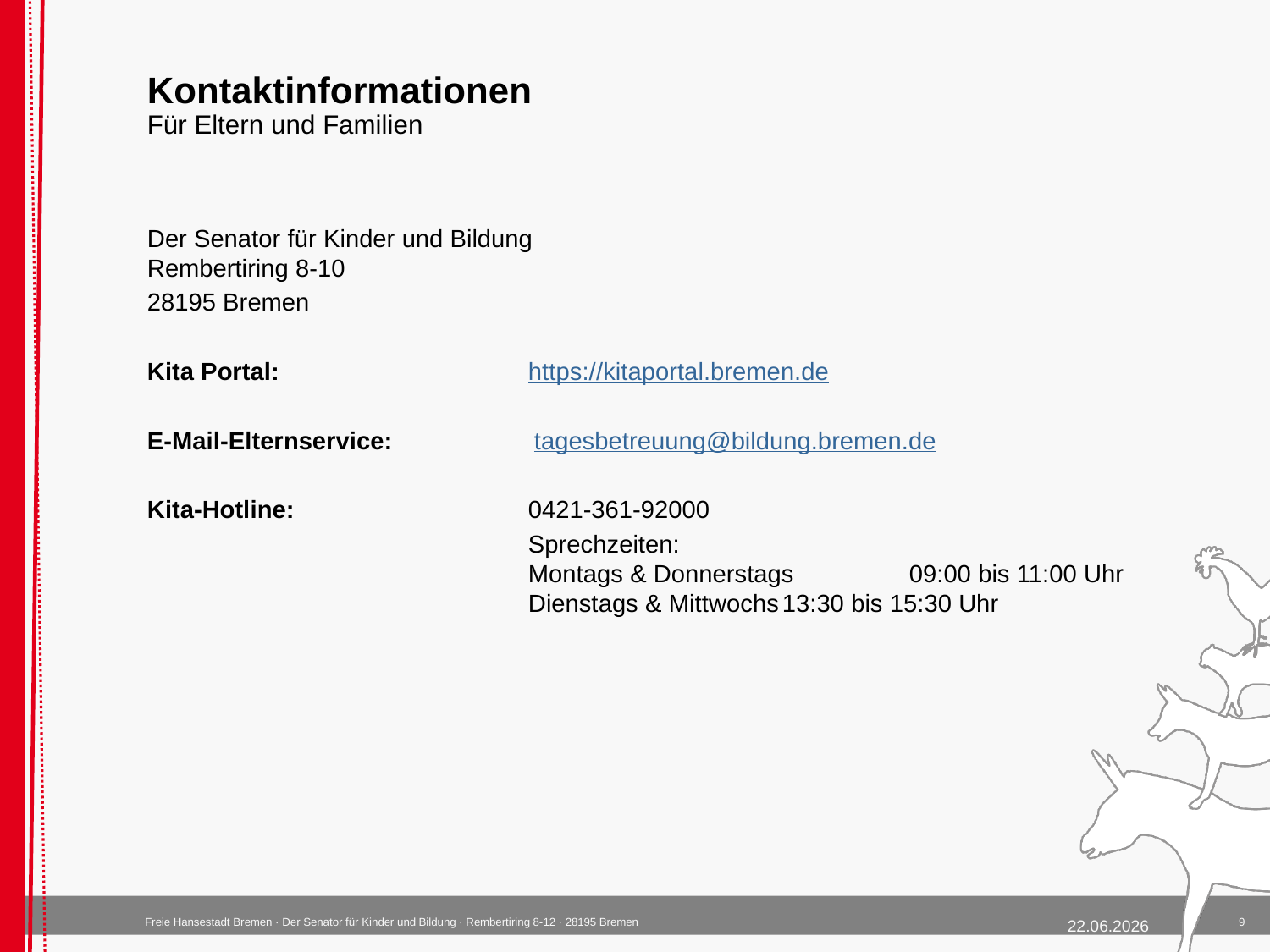

# Kontaktinformationen Für Eltern und Familien
Der Senator für Kinder und Bildung
Rembertiring 8-10
28195 Bremen

Kita Portal: 		https://kitaportal.bremen.de

E-Mail-Elternservice:	                   tagesbetreuung@bildung.bremen.de

Kita-Hotline:		0421-361-92000
			Sprechzeiten:
			Montags & Donnerstags	09:00 bis 11:00 Uhr
			Dienstags & Mittwochs	13:30 bis 15:30 Uhr

9